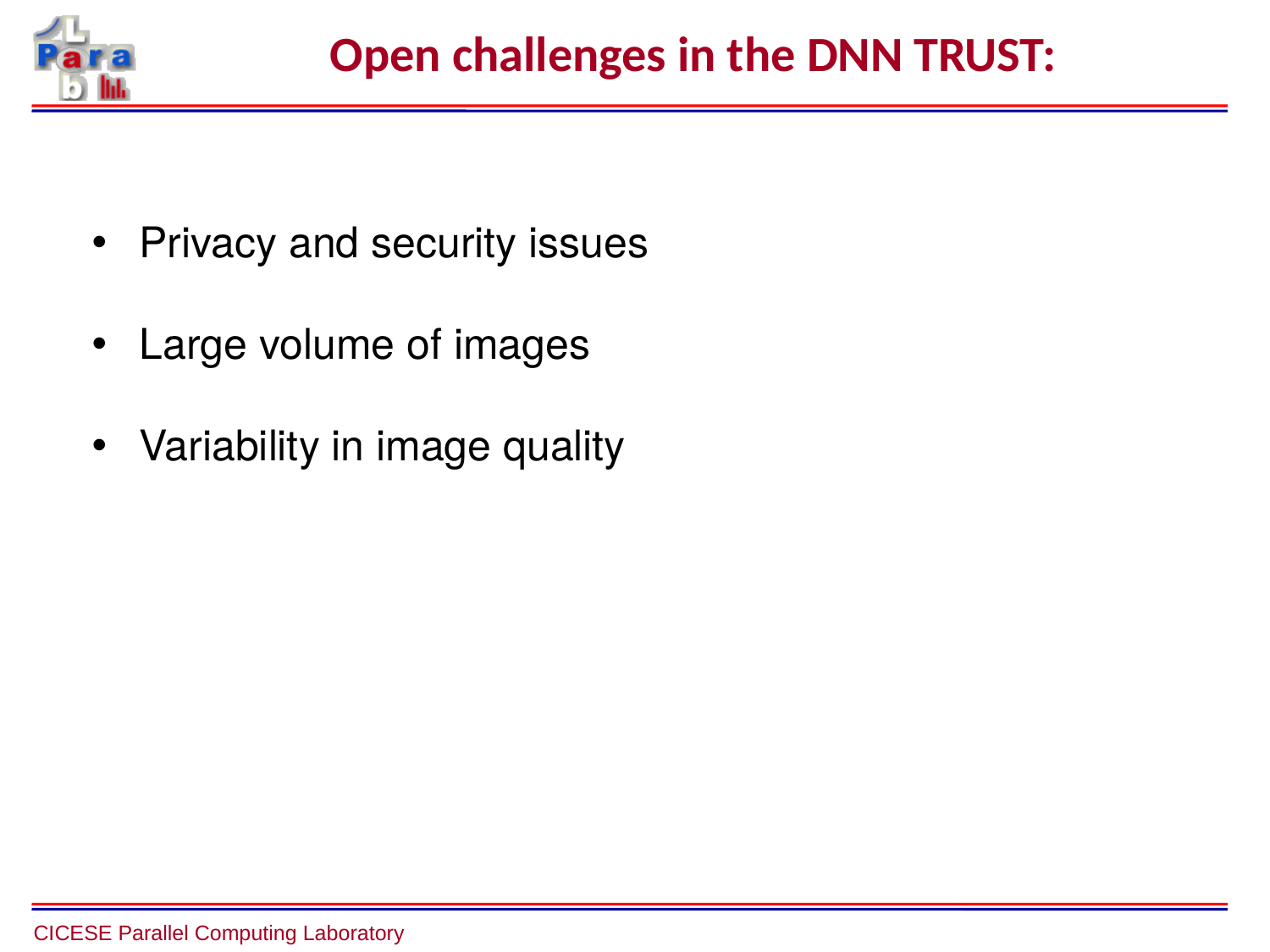

Open challenges in the DNN TRUST:

Privacy and security issues

Large volume of images

Variability in image quality